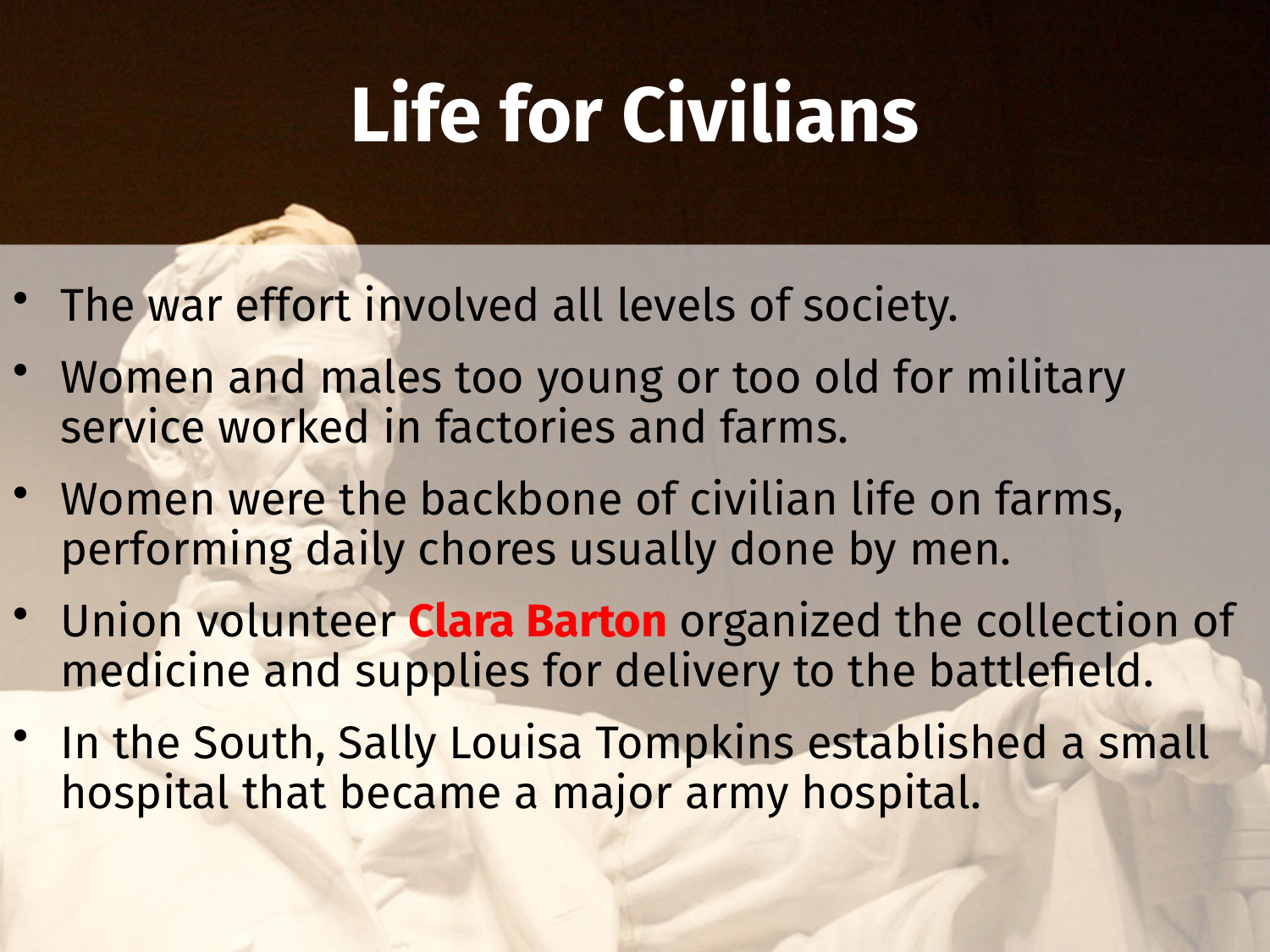

# Life for Civilians
The war effort involved all levels of society.
Women and males too young or too old for military service worked in factories and farms.
Women were the backbone of civilian life on farms, performing daily chores usually done by men.
Union volunteer Clara Barton organized the collection of medicine and supplies for delivery to the battlefield.
In the South, Sally Louisa Tompkins established a small hospital that became a major army hospital.